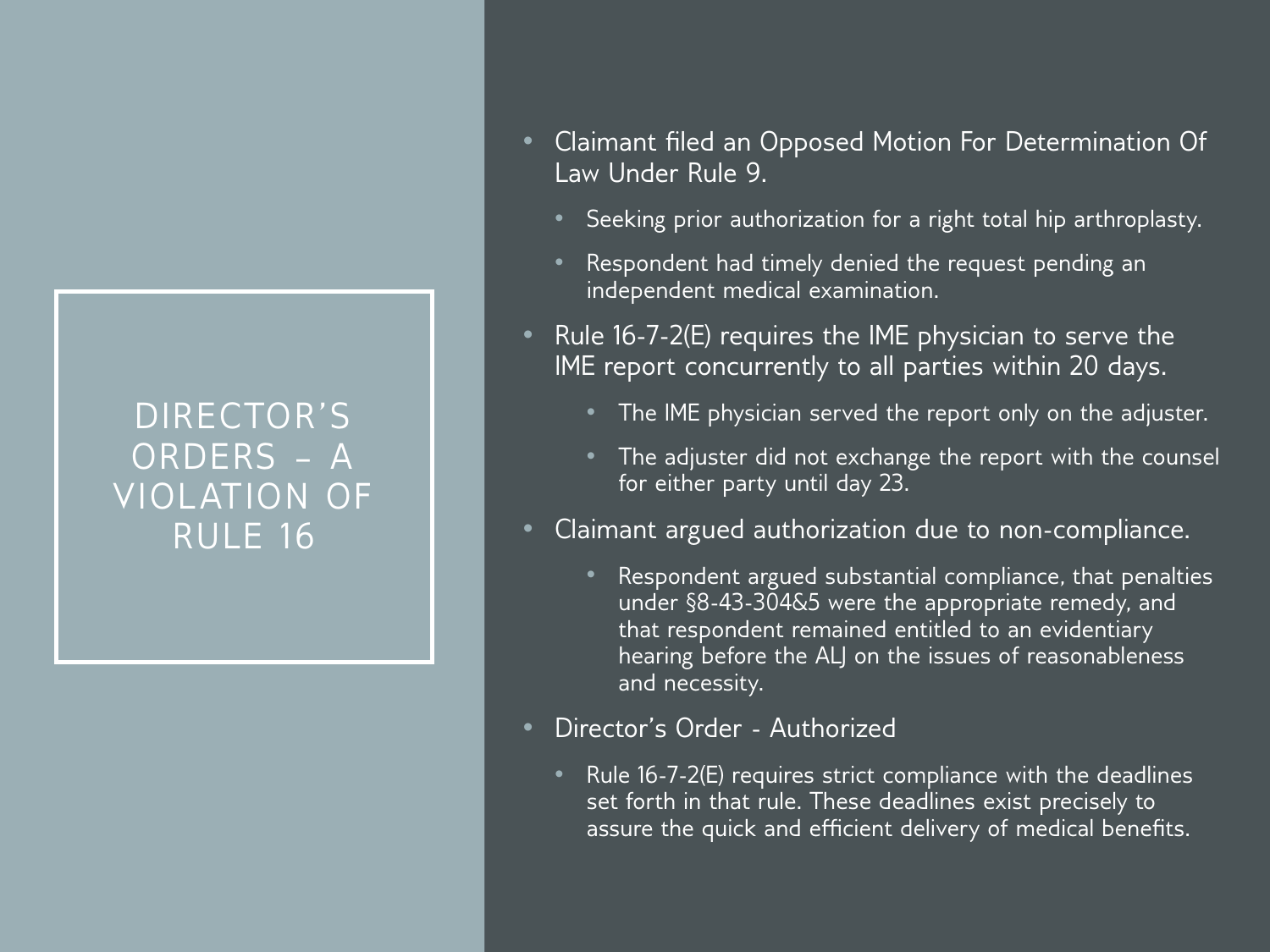

Claimant filed an Opposed Motion For Determination Of Law Under Rule 9.
Seeking prior authorization for a right total hip arthroplasty.
Respondent had timely denied the request pending an independent medical examination.
Rule 16-7-2(E) requires the IME physician to serve the IME report concurrently to all parties within 20 days.
The IME physician served the report only on the adjuster.
The adjuster did not exchange the report with the counsel for either party until day 23.
Claimant argued authorization due to non-compliance.
Respondent argued substantial compliance, that penalties under §8-43-304&5 were the appropriate remedy, and that respondent remained entitled to an evidentiary hearing before the ALJ on the issues of reasonableness and necessity.
Director’s Order - Authorized
Rule 16-7-2(E) requires strict compliance with the deadlines set forth in that rule. These deadlines exist precisely to assure the quick and efficient delivery of medical benefits.
# Director’s Orders – A Violation of Rule 16